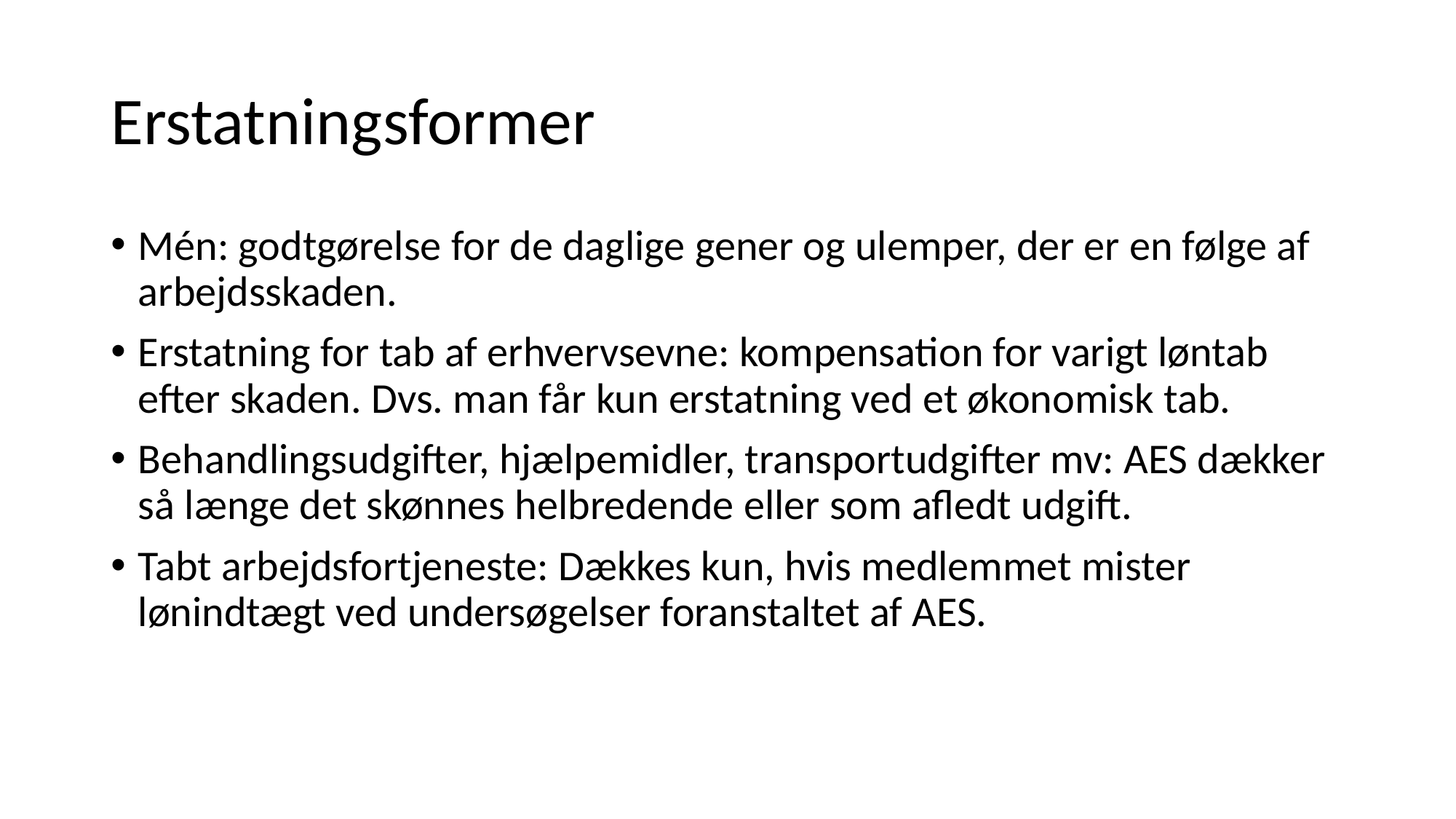

# Erstatningsformer
Mén: godtgørelse for de daglige gener og ulemper, der er en følge af arbejdsskaden.
Erstatning for tab af erhvervsevne: kompensation for varigt løntab efter skaden. Dvs. man får kun erstatning ved et økonomisk tab.
Behandlingsudgifter, hjælpemidler, transportudgifter mv: AES dækker så længe det skønnes helbredende eller som afledt udgift.
Tabt arbejdsfortjeneste: Dækkes kun, hvis medlemmet mister lønindtægt ved undersøgelser foranstaltet af AES.